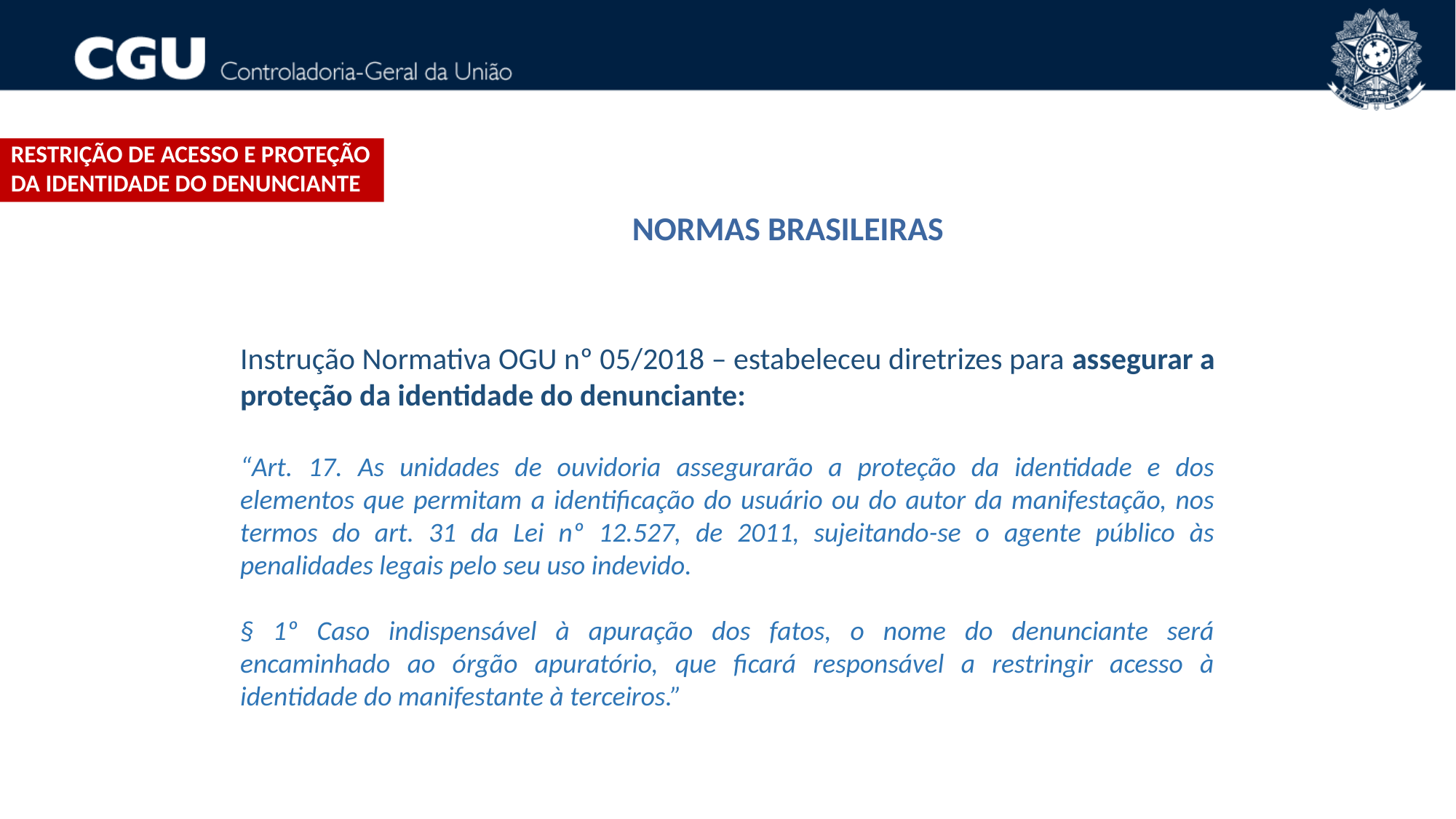

Restrição de acesso e proteção DA IDENTIDADE do denunciante
NORMAS BRASILEIRAS
Instrução Normativa OGU nº 05/2018 – estabeleceu diretrizes para assegurar a proteção da identidade do denunciante:

“Art. 17. As unidades de ouvidoria assegurarão a proteção da identidade e dos elementos que permitam a identificação do usuário ou do autor da manifestação, nos termos do art. 31 da Lei nº 12.527, de 2011, sujeitando-se o agente público às penalidades legais pelo seu uso indevido.

§ 1º Caso indispensável à apuração dos fatos, o nome do denunciante será encaminhado ao órgão apuratório, que ficará responsável a restringir acesso à identidade do manifestante à terceiros.”